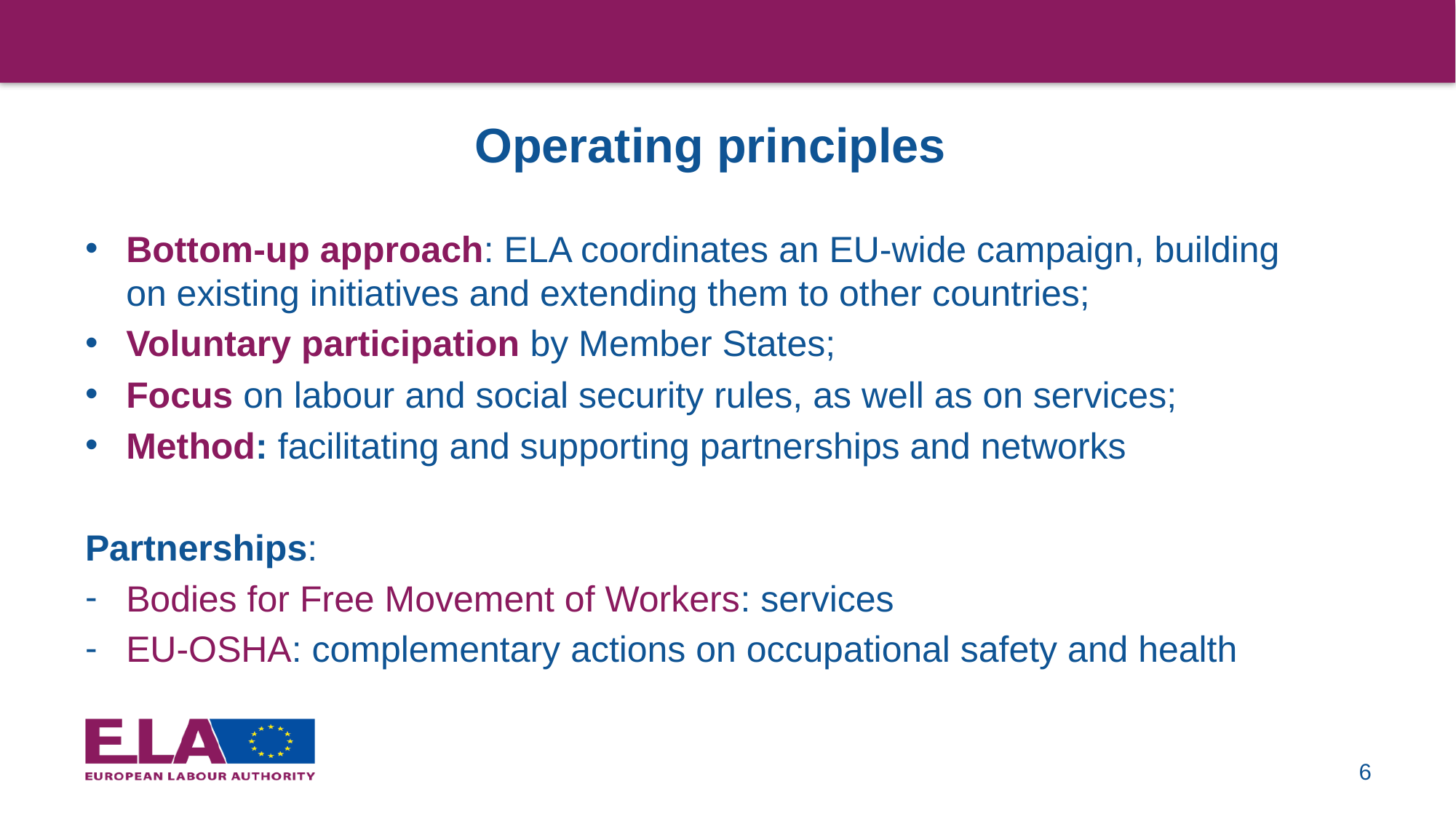

# Operating principles
Bottom-up approach: ELA coordinates an EU-wide campaign, building on existing initiatives and extending them to other countries;
Voluntary participation by Member States;
Focus on labour and social security rules, as well as on services;
Method: facilitating and supporting partnerships and networks

Partnerships:
Bodies for Free Movement of Workers: services
EU-OSHA: complementary actions on occupational safety and health
6